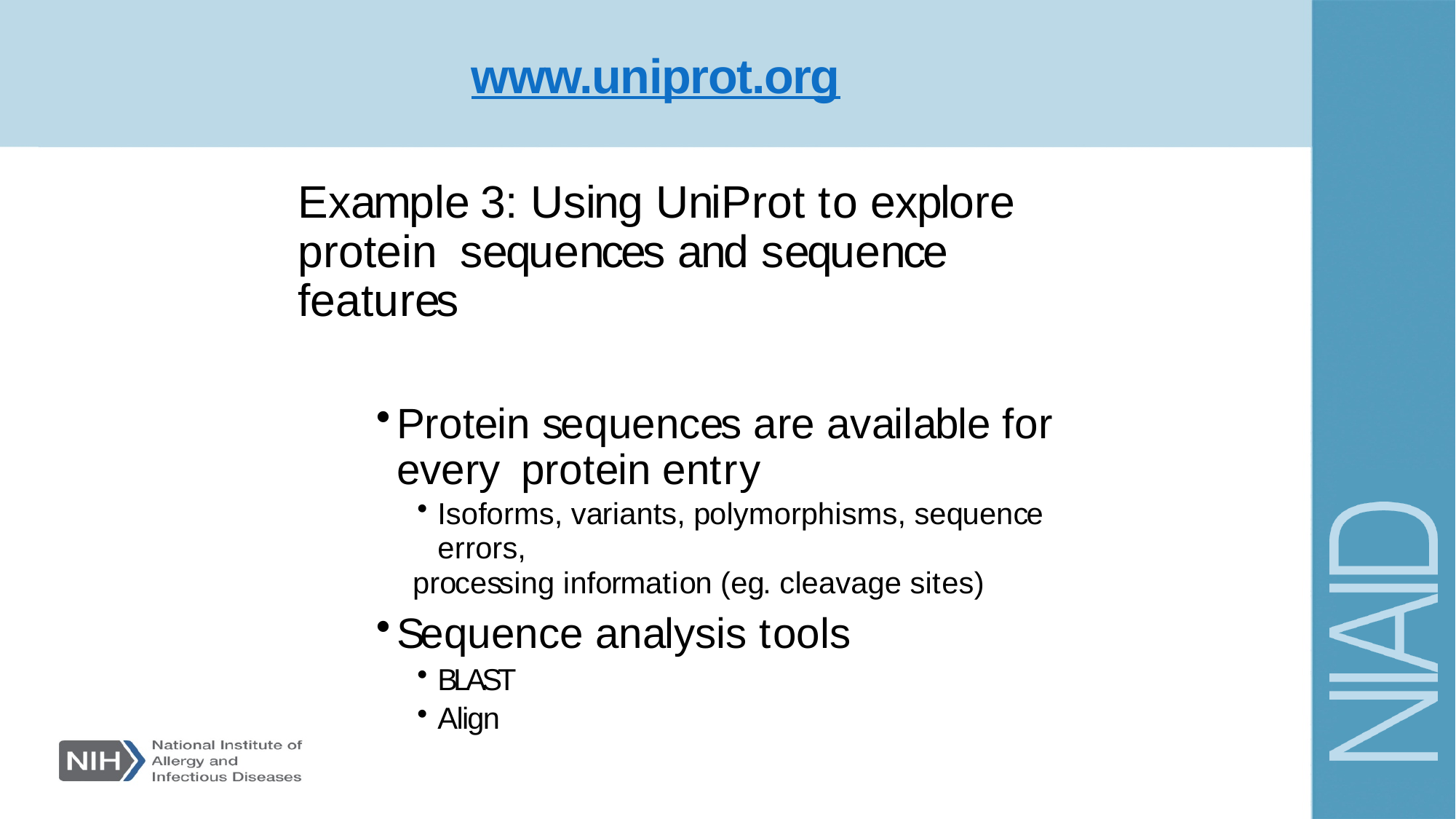

www.uniprot.org
Example 3: Using UniProt to explore protein  sequences and sequence features

Protein sequences are available for every  protein entry
Isoforms, variants, polymorphisms, sequence errors,
processing information (eg. cleavage sites)
Sequence analysis tools
BLAST
Align